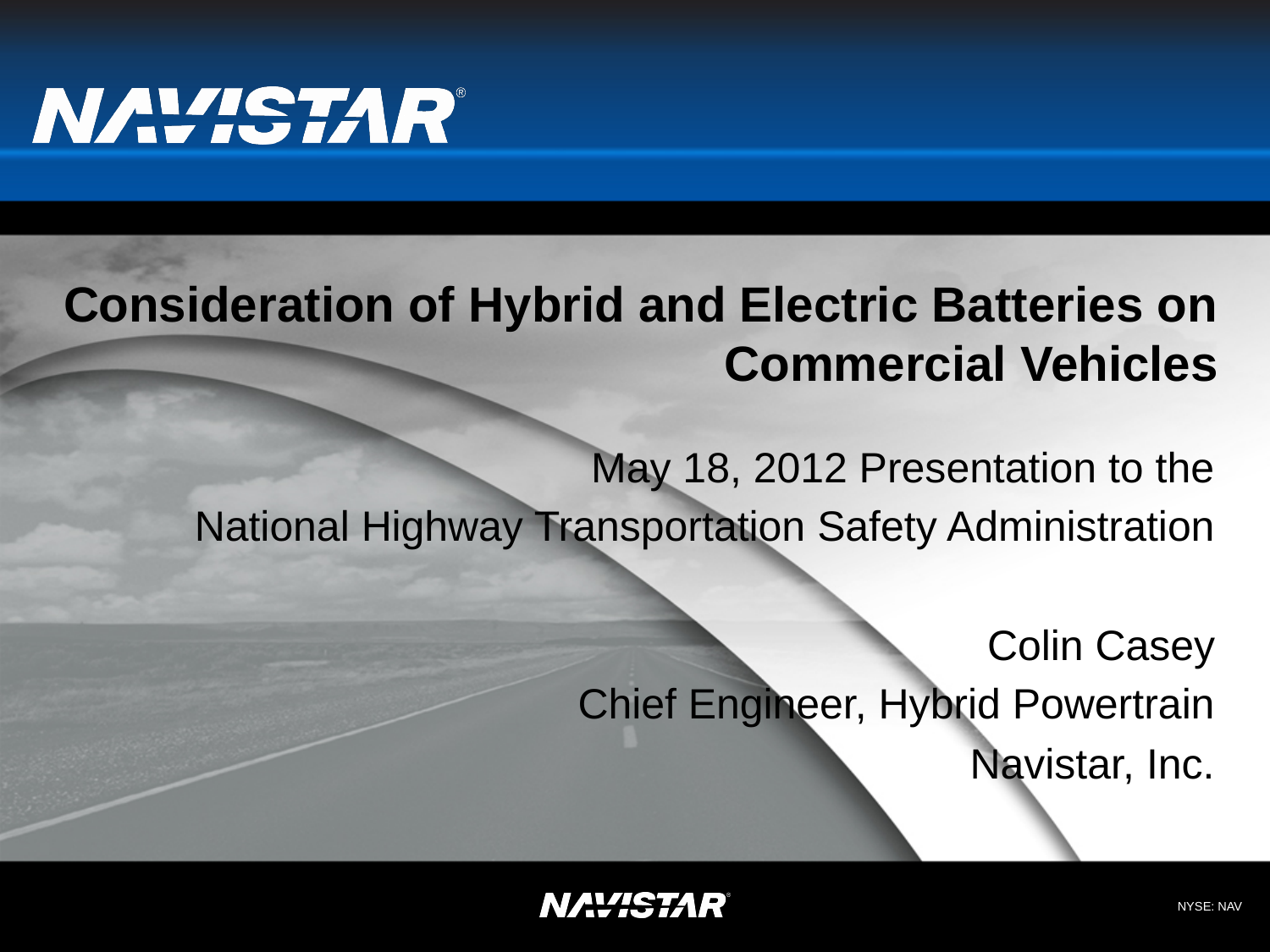

# Consideration of Hybrid and Electric Batteries on Commercial Vehicles
May 18, 2012 Presentation to the
National Highway Transportation Safety Administration

Colin Casey
Chief Engineer, Hybrid Powertrain
Navistar, Inc.